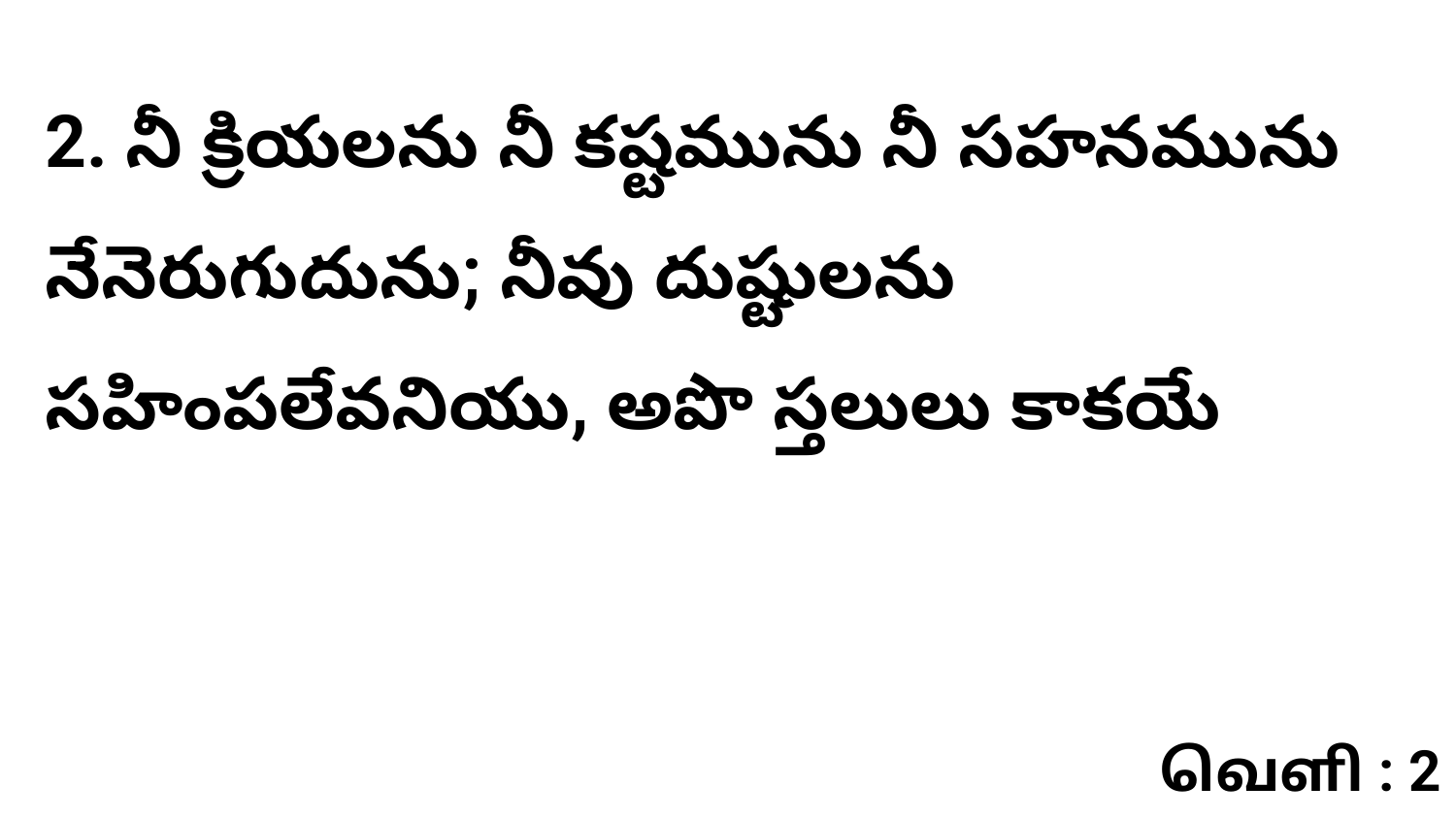

2. నీ క్రియలను నీ కష్టమును నీ సహనమును నేనెరుగుదును; నీవు దుష్టులను సహింపలేవనియు, అపొ స్తలులు కాకయే
வெளி : 2